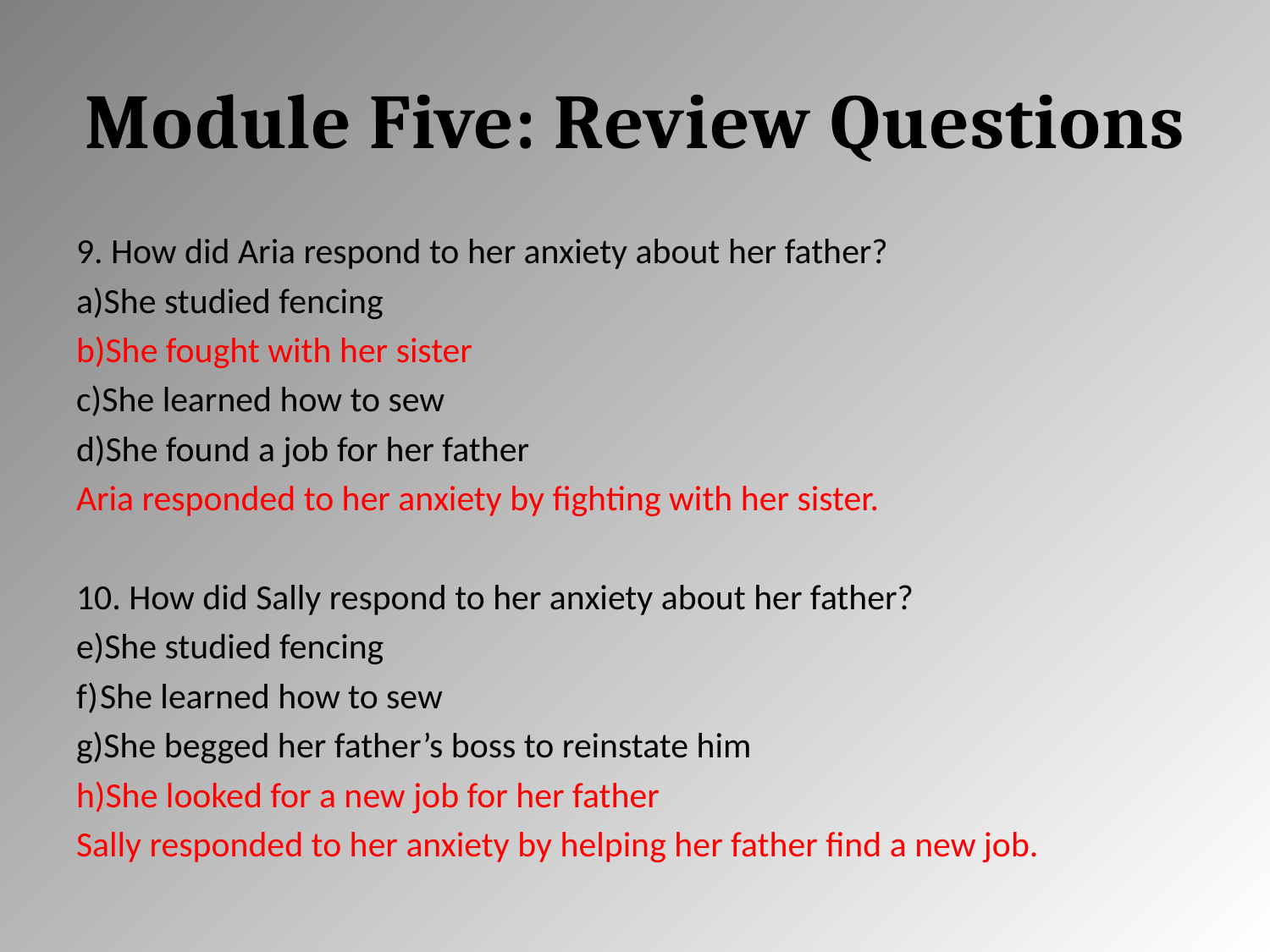

# Module Five: Review Questions
9. How did Aria respond to her anxiety about her father?
She studied fencing
She fought with her sister
She learned how to sew
She found a job for her father
Aria responded to her anxiety by fighting with her sister.

10. How did Sally respond to her anxiety about her father?
She studied fencing
She learned how to sew
She begged her father’s boss to reinstate him
She looked for a new job for her father
Sally responded to her anxiety by helping her father find a new job.